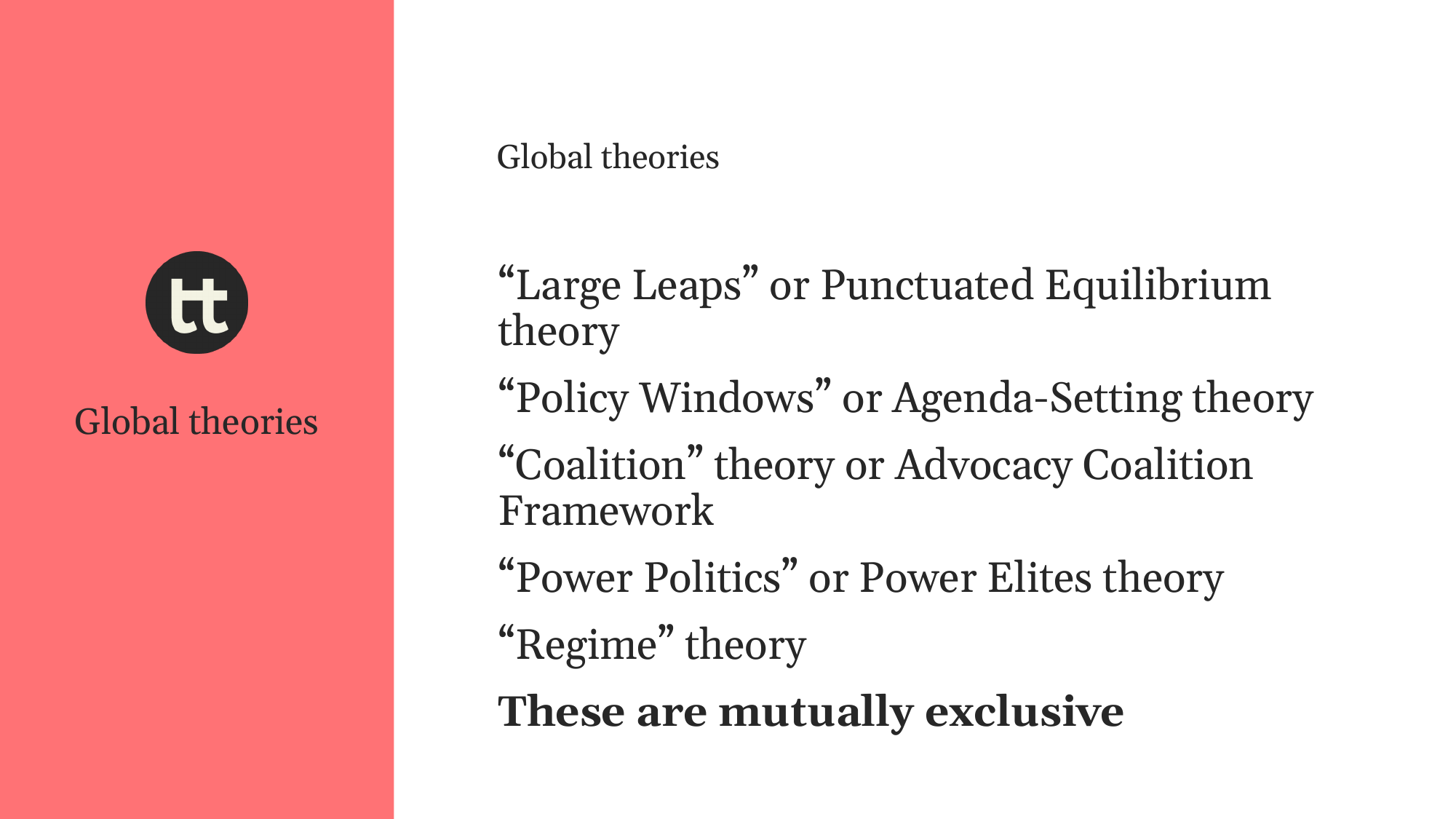

Global theories
“Large Leaps” or Punctuated Equilibrium theory
“Policy Windows” or Agenda-Setting theory
“Coalition” theory or Advocacy Coalition Framework
“Power Politics” or Power Elites theory
“Regime” theory
These are mutually exclusive

Global theories